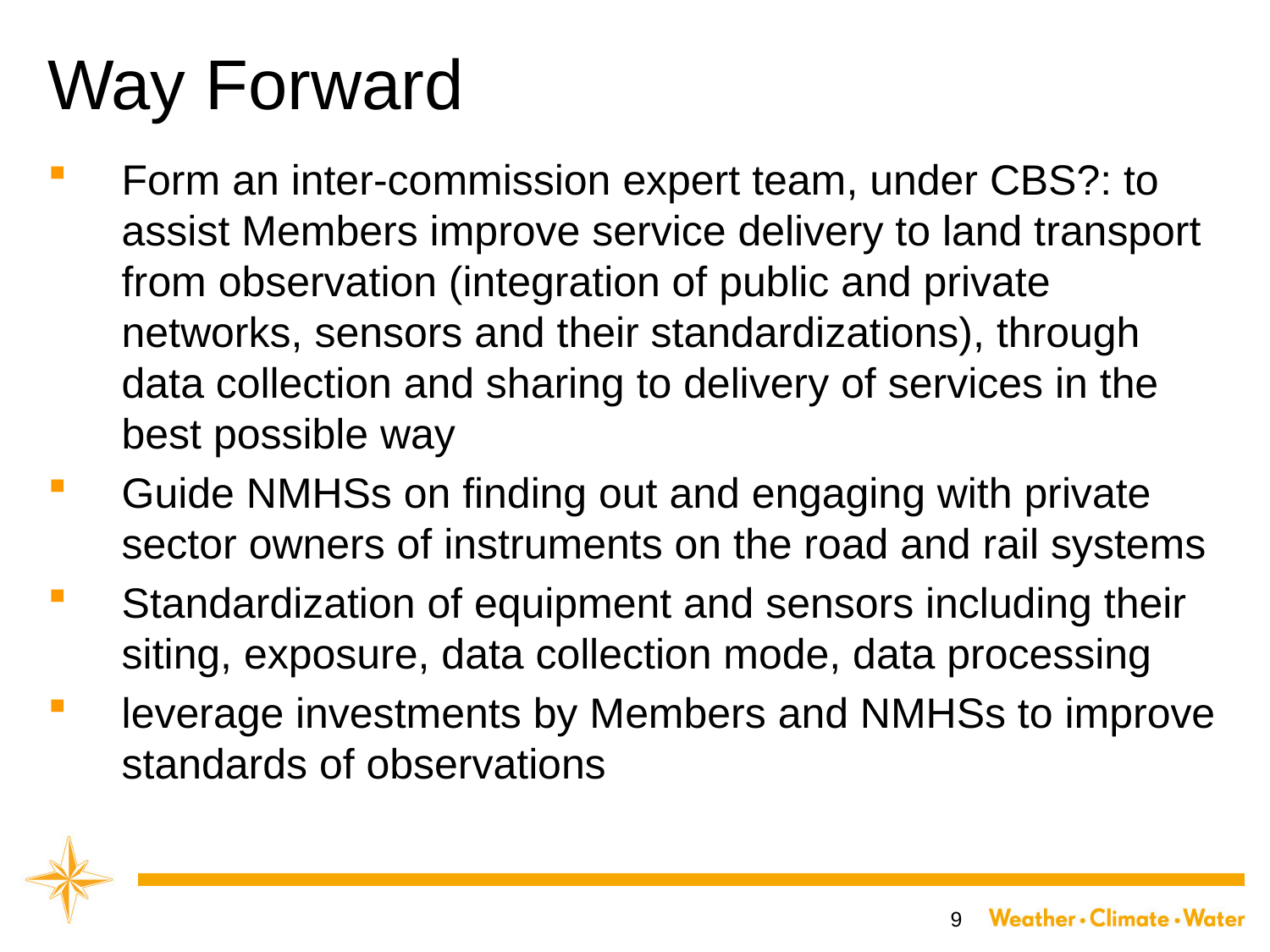

# Way Forward
Form an inter-commission expert team, under CBS?: to assist Members improve service delivery to land transport from observation (integration of public and private networks, sensors and their standardizations), through data collection and sharing to delivery of services in the best possible way
Guide NMHSs on finding out and engaging with private sector owners of instruments on the road and rail systems
Standardization of equipment and sensors including their siting, exposure, data collection mode, data processing
leverage investments by Members and NMHSs to improve standards of observations

9